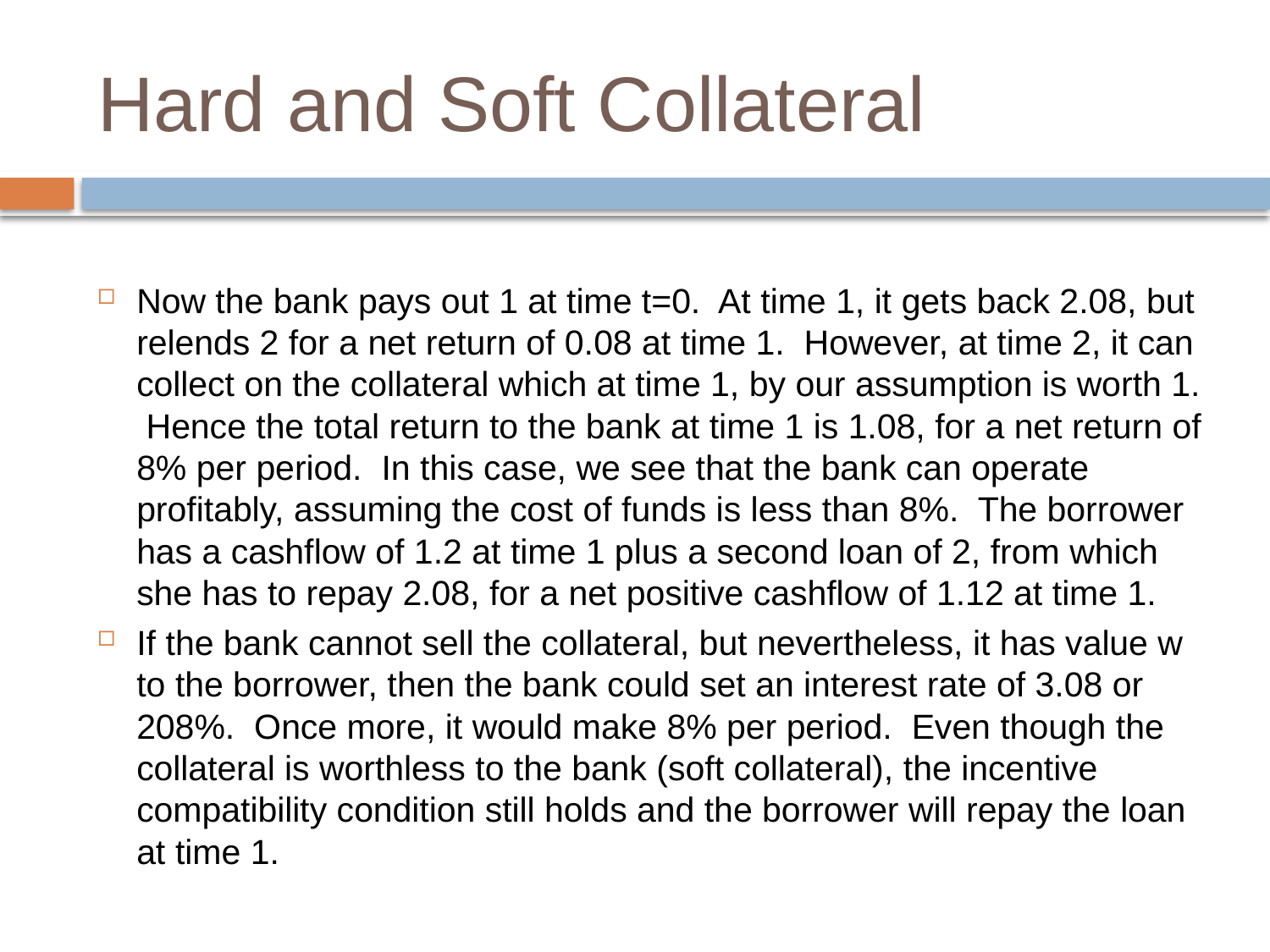

# Hard and Soft Collateral

Now the bank pays out 1 at time t=0.  At time 1, it gets back 2.08, but relends 2 for a net return of 0.08 at time 1.  However, at time 2, it can collect on the collateral which at time 1, by our assumption is worth 1.  Hence the total return to the bank at time 1 is 1.08, for a net return of 8% per period.  In this case, we see that the bank can operate profitably, assuming the cost of funds is less than 8%.  The borrower has a cashflow of 1.2 at time 1 plus a second loan of 2, from which she has to repay 2.08, for a net positive cashflow of 1.12 at time 1.
If the bank cannot sell the collateral, but nevertheless, it has value w to the borrower, then the bank could set an interest rate of 3.08 or 208%.  Once more, it would make 8% per period.  Even though the collateral is worthless to the bank (soft collateral), the incentive compatibility condition still holds and the borrower will repay the loan at time 1.